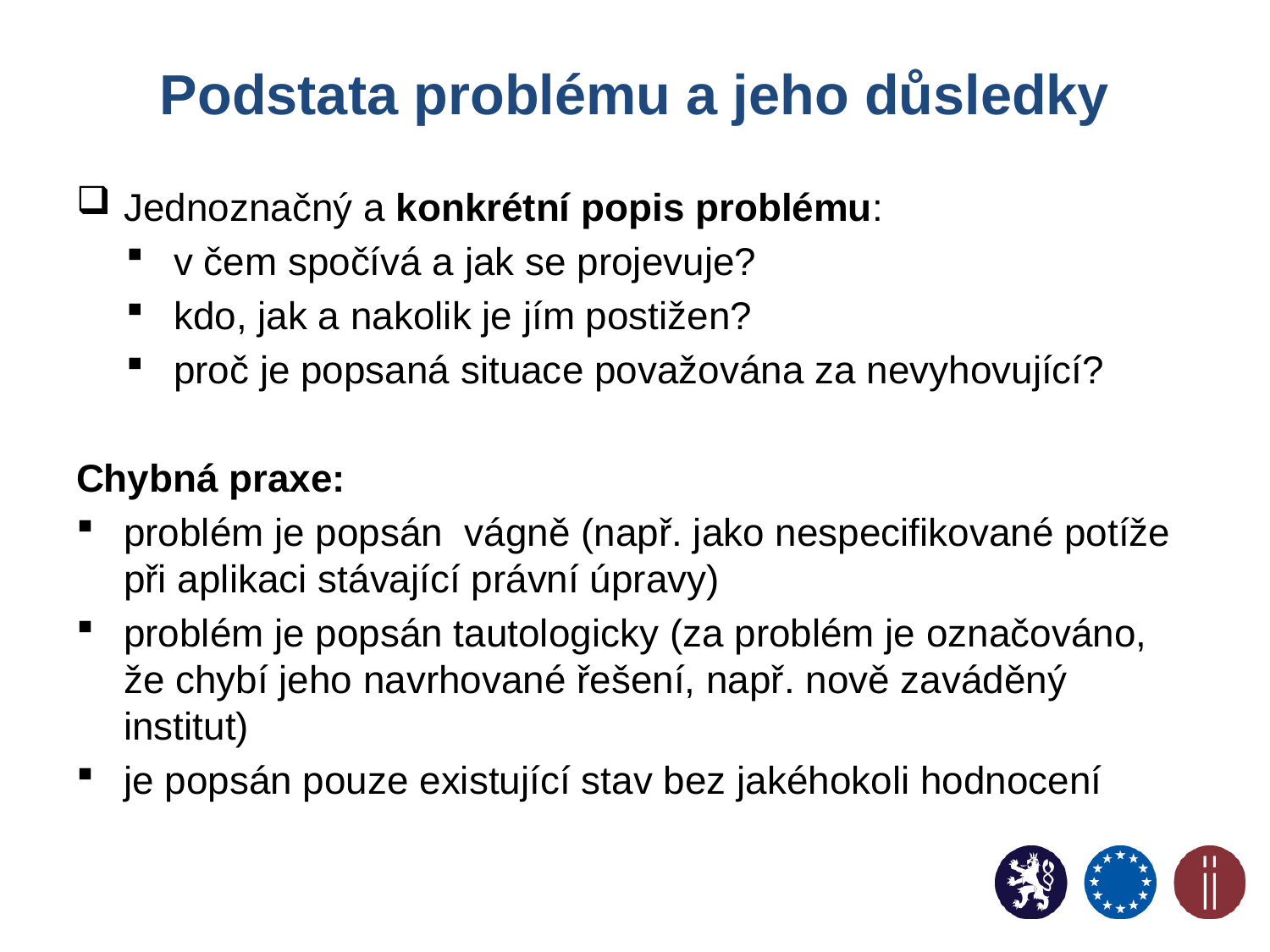

# Podstata problému a jeho důsledky
Jednoznačný a konkrétní popis problému:
v čem spočívá a jak se projevuje?
kdo, jak a nakolik je jím postižen?
proč je popsaná situace považována za nevyhovující?

Chybná praxe:
problém je popsán  vágně (např. jako nespecifikované potíže při aplikaci stávající právní úpravy)
problém je popsán tautologicky (za problém je označováno, že chybí jeho navrhované řešení, např. nově zaváděný institut)
je popsán pouze existující stav bez jakéhokoli hodnocení